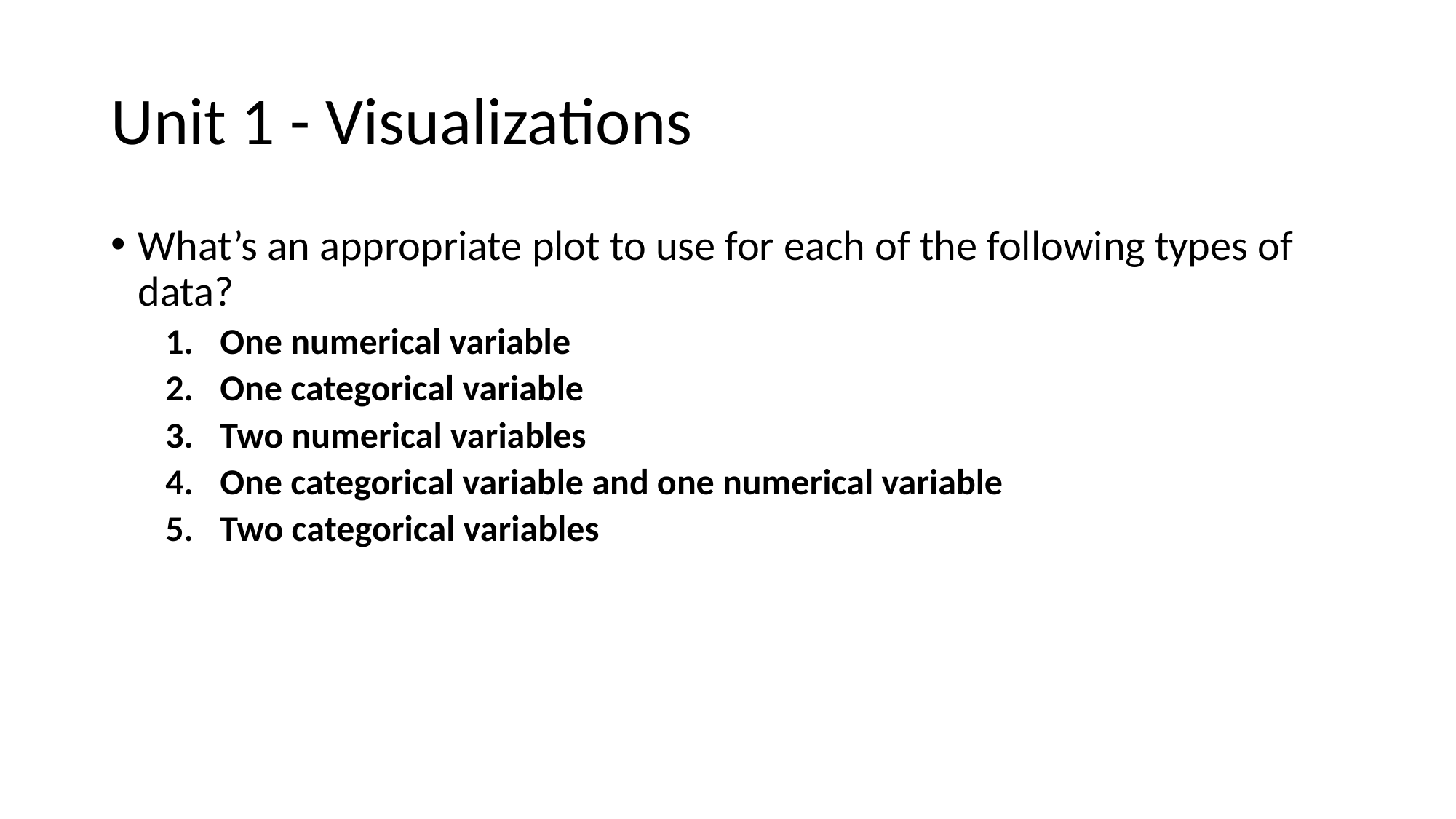

# Unit 1 - Visualizations
What’s an appropriate plot to use for each of the following types of data?
One numerical variable
One categorical variable
Two numerical variables
One categorical variable and one numerical variable
Two categorical variables